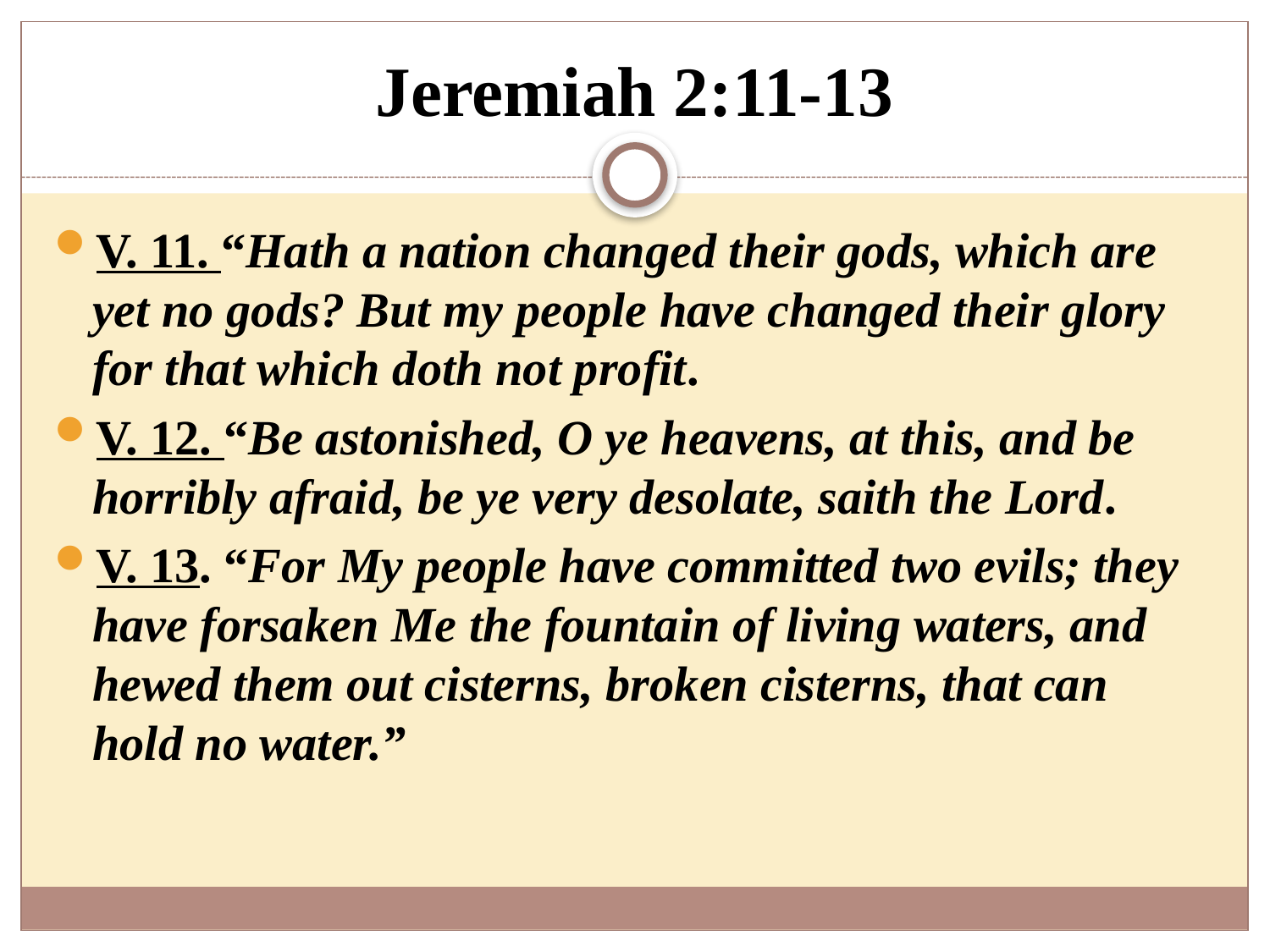

# Jeremiah 2:11-13
V. 11. “Hath a nation changed their gods, which are yet no gods? But my people have changed their glory for that which doth not profit.
V. 12. “Be astonished, O ye heavens, at this, and be horribly afraid, be ye very desolate, saith the Lord.
V. 13. “For My people have committed two evils; they have forsaken Me the fountain of living waters, and hewed them out cisterns, broken cisterns, that can hold no water.”